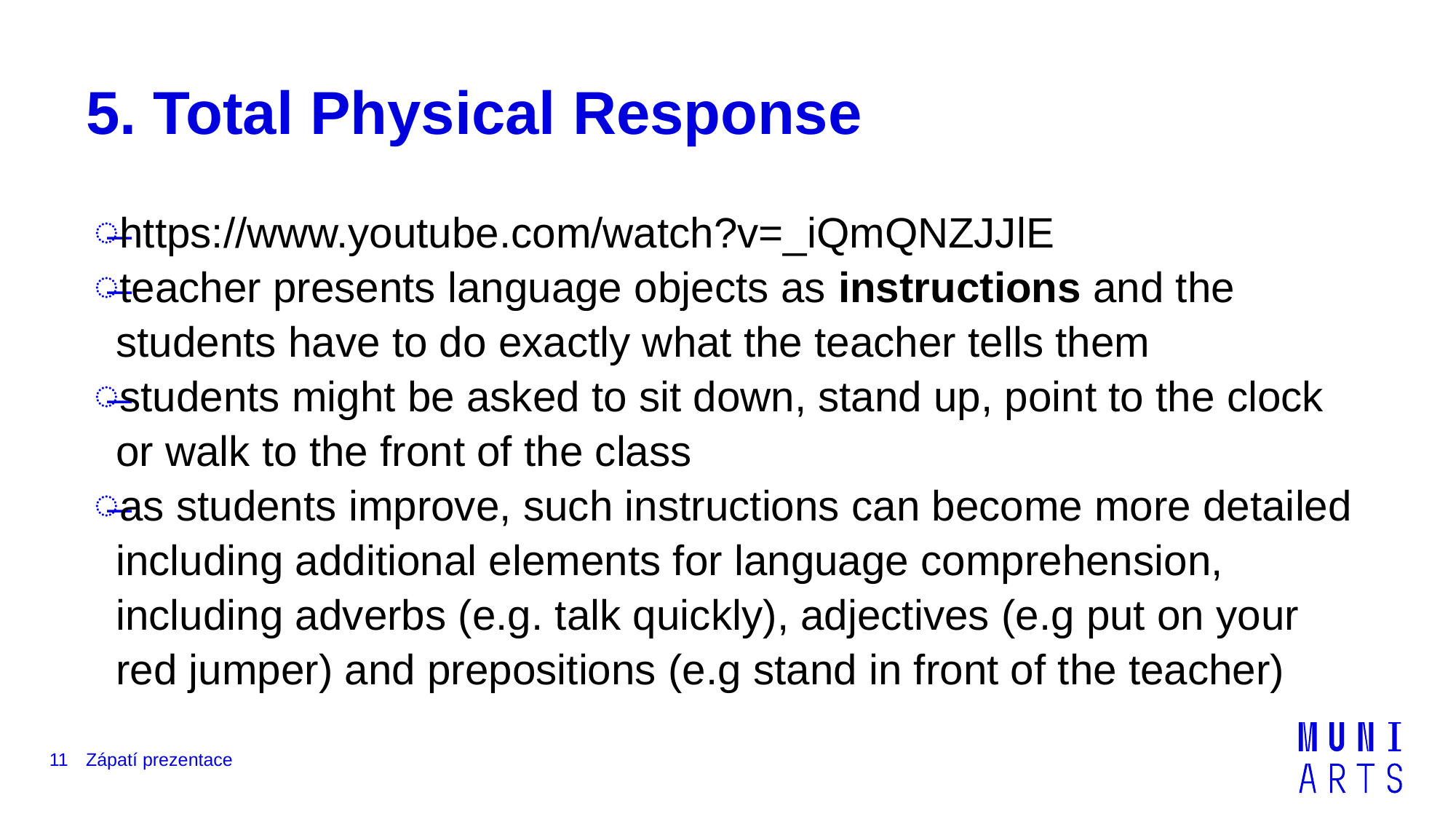

# 5. Total Physical Response
https://www.youtube.com/watch?v=_iQmQNZJJlE
teacher presents language objects as instructions and the students have to do exactly what the teacher tells them
students might be asked to sit down, stand up, point to the clock or walk to the front of the class
as students improve, such instructions can become more detailed including additional elements for language comprehension, including adverbs (e.g. talk quickly), adjectives (e.g put on your red jumper) and prepositions (e.g stand in front of the teacher)
11
Zápatí prezentace